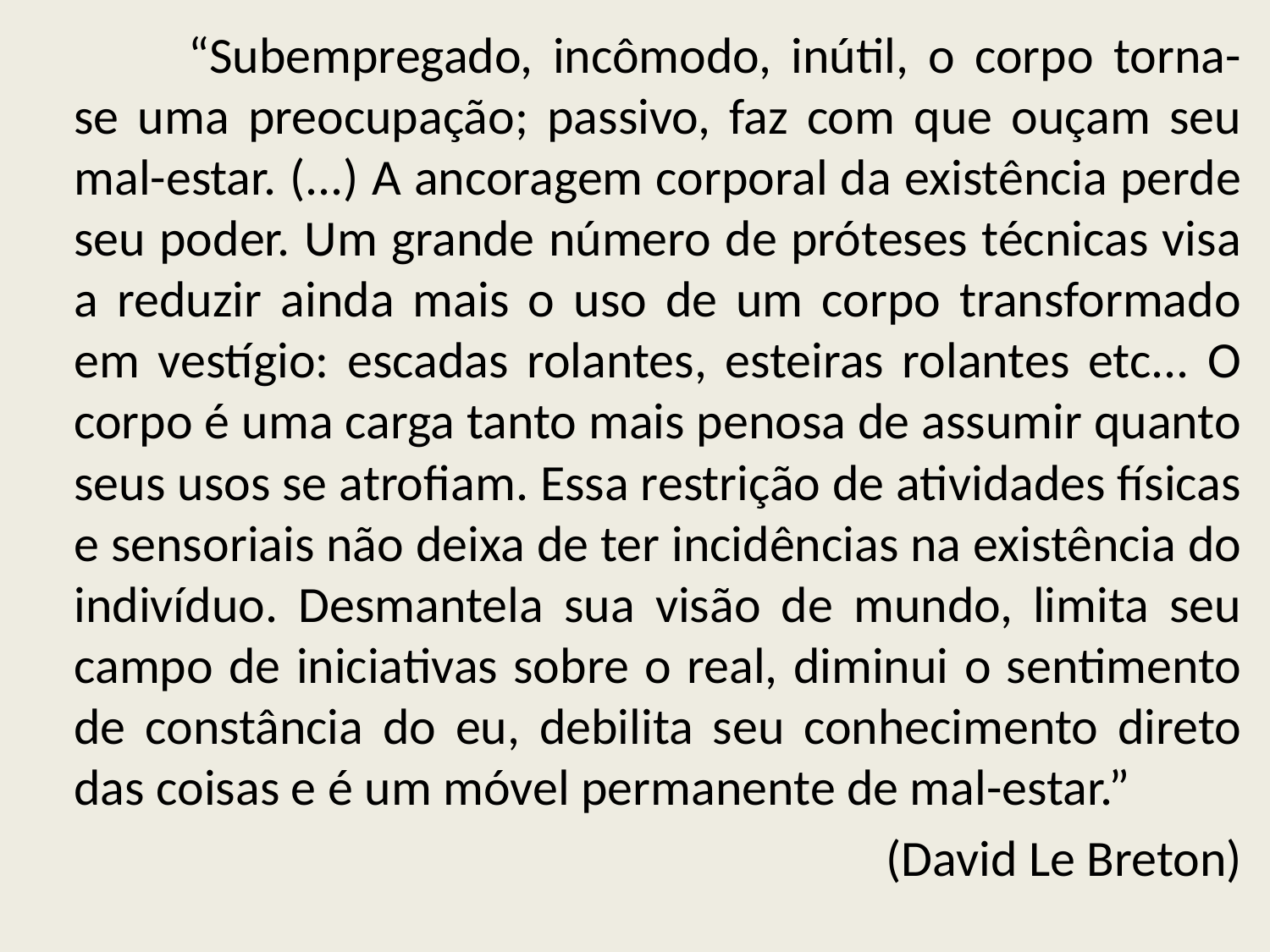

“Subempregado, incômodo, inútil, o corpo torna-se uma preocupação; passivo, faz com que ouçam seu mal-estar. (...) A ancoragem corporal da existência perde seu poder. Um grande número de próteses técnicas visa a reduzir ainda mais o uso de um corpo transformado em vestígio: escadas rolantes, esteiras rolantes etc... O corpo é uma carga tanto mais penosa de assumir quanto seus usos se atrofiam. Essa restrição de atividades físicas e sensoriais não deixa de ter incidências na existência do indivíduo. Desmantela sua visão de mundo, limita seu campo de iniciativas sobre o real, diminui o sentimento de constância do eu, debilita seu conhecimento direto das coisas e é um móvel permanente de mal-estar.”
 (David Le Breton)